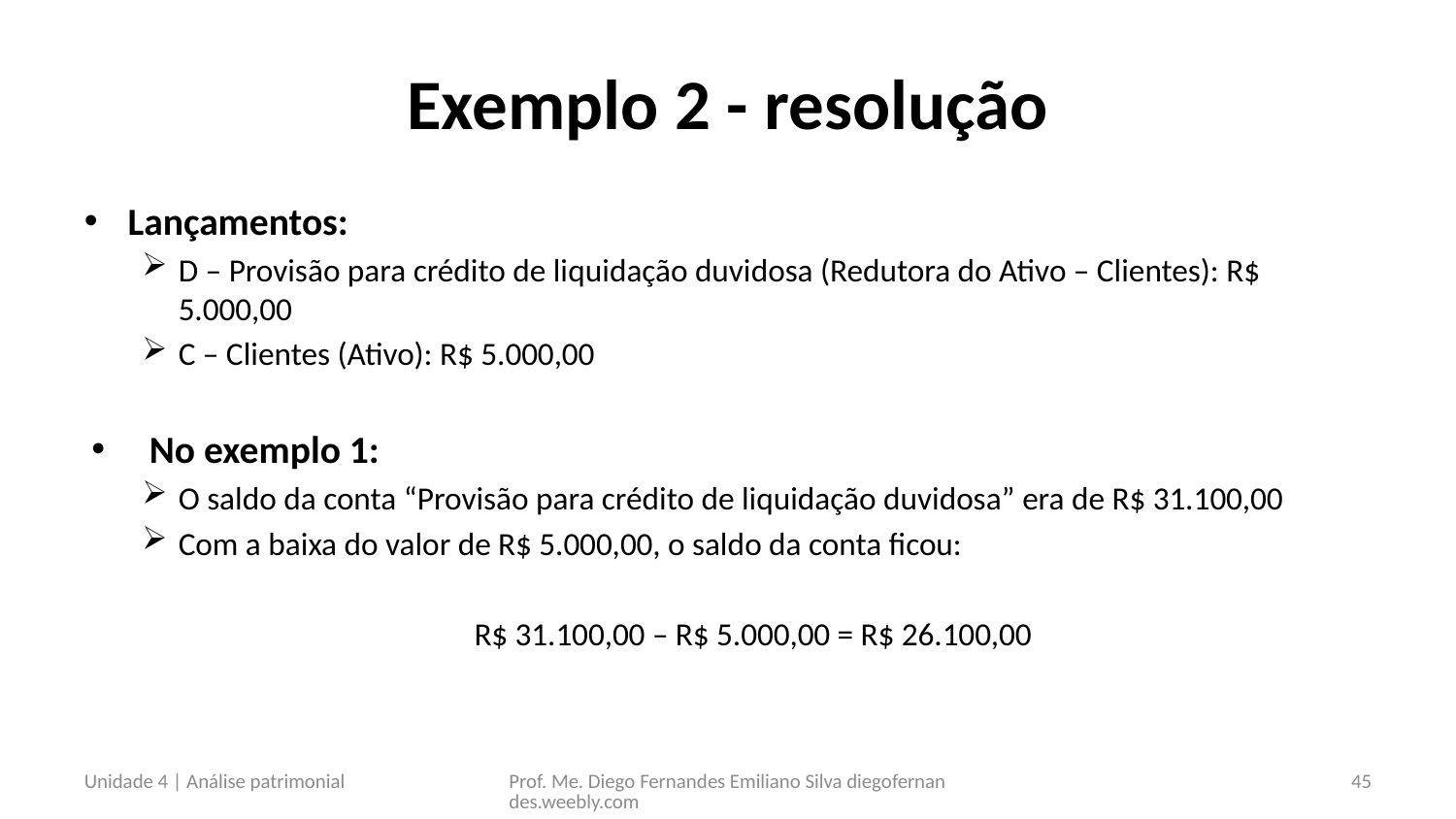

# Exemplo 2 - resolução
Lançamentos:
D – Provisão para crédito de liquidação duvidosa (Redutora do Ativo – Clientes): R$ 5.000,00
C – Clientes (Ativo): R$ 5.000,00

No exemplo 1:
O saldo da conta “Provisão para crédito de liquidação duvidosa” era de R$ 31.100,00
Com a baixa do valor de R$ 5.000,00, o saldo da conta ficou:

R$ 31.100,00 – R$ 5.000,00 = R$ 26.100,00
Unidade 4 | Análise patrimonial
Prof. Me. Diego Fernandes Emiliano Silva diegofernandes.weebly.com
45